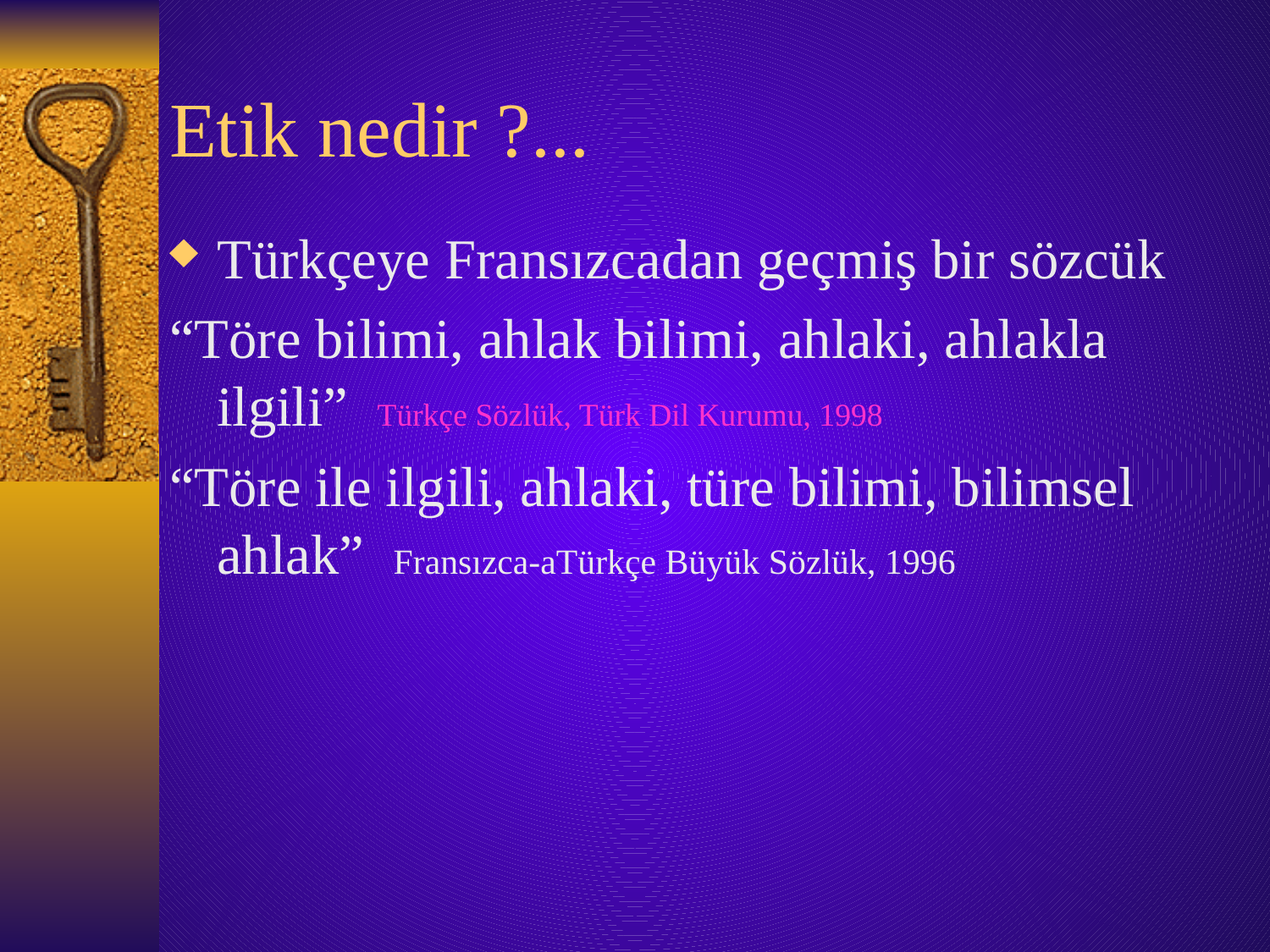

# Etik nedir ?...
Türkçeye Fransızcadan geçmiş bir sözcük
“Töre bilimi, ahlak bilimi, ahlaki, ahlakla ilgili”  Türkçe Sözlük, Türk Dil Kurumu, 1998
“Töre ile ilgili, ahlaki, türe bilimi, bilimsel ahlak”  Fransızca-aTürkçe Büyük Sözlük, 1996